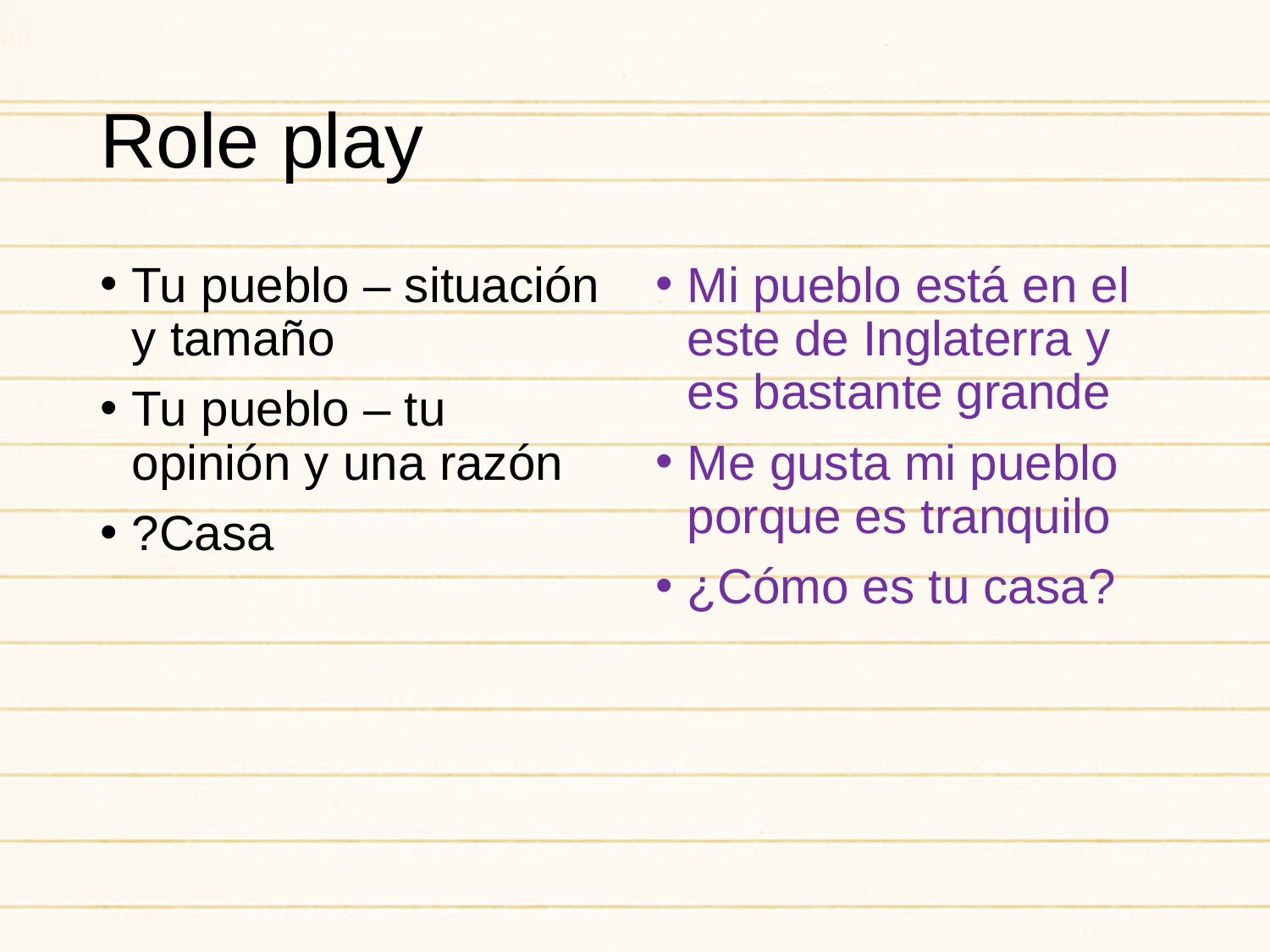

# Role play
Tu pueblo – situación y tamaño
Tu pueblo – tu opinión y una razón
?Casa
Mi pueblo está en el este de Inglaterra y es bastante grande
Me gusta mi pueblo porque es tranquilo
¿Cómo es tu casa?